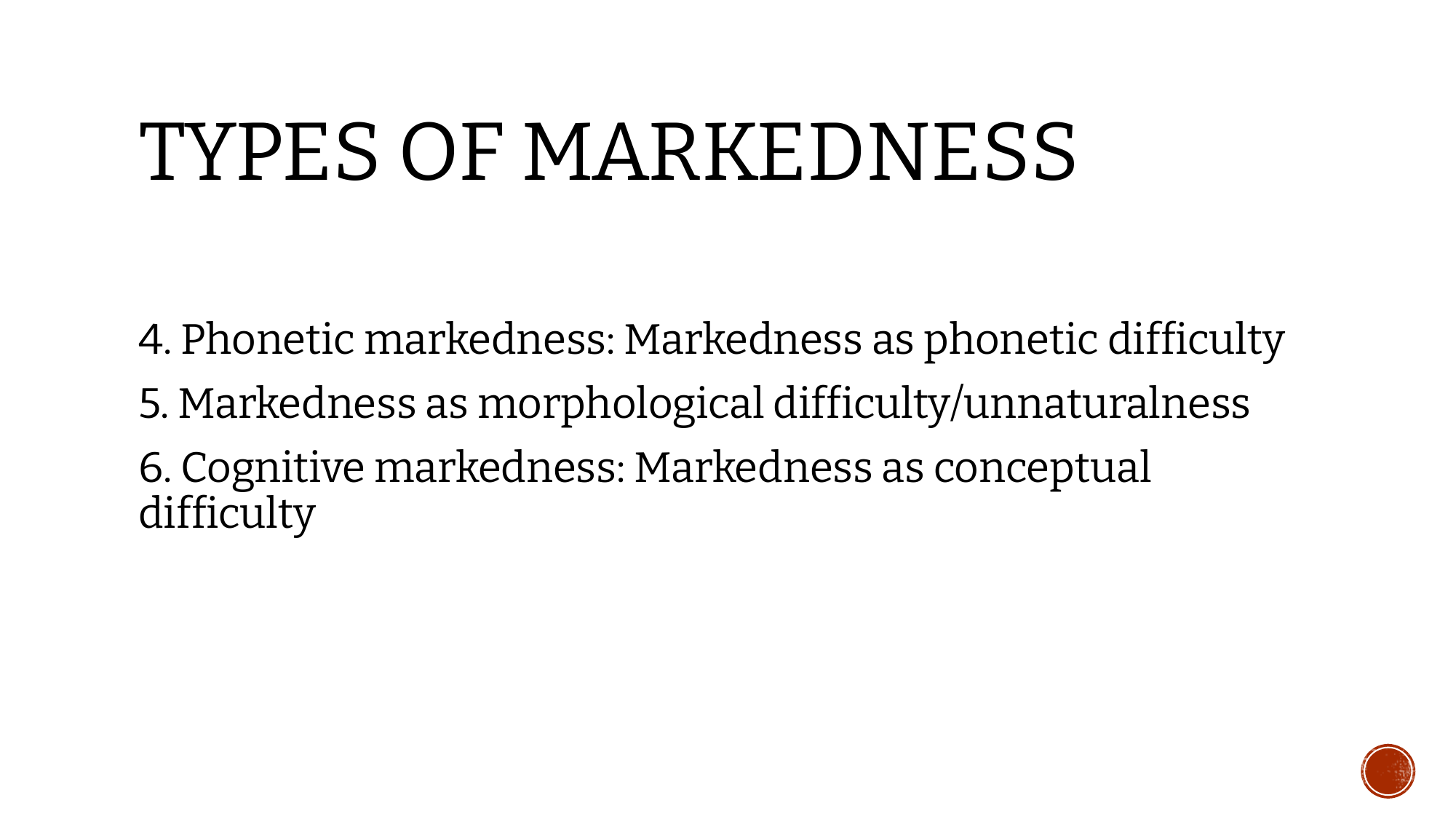

# Types of markedness
4. Phonetic markedness: Markedness as phonetic difficulty
5. Markedness as morphological difficulty/unnaturalness
6. Cognitive markedness: Markedness as conceptual difficulty